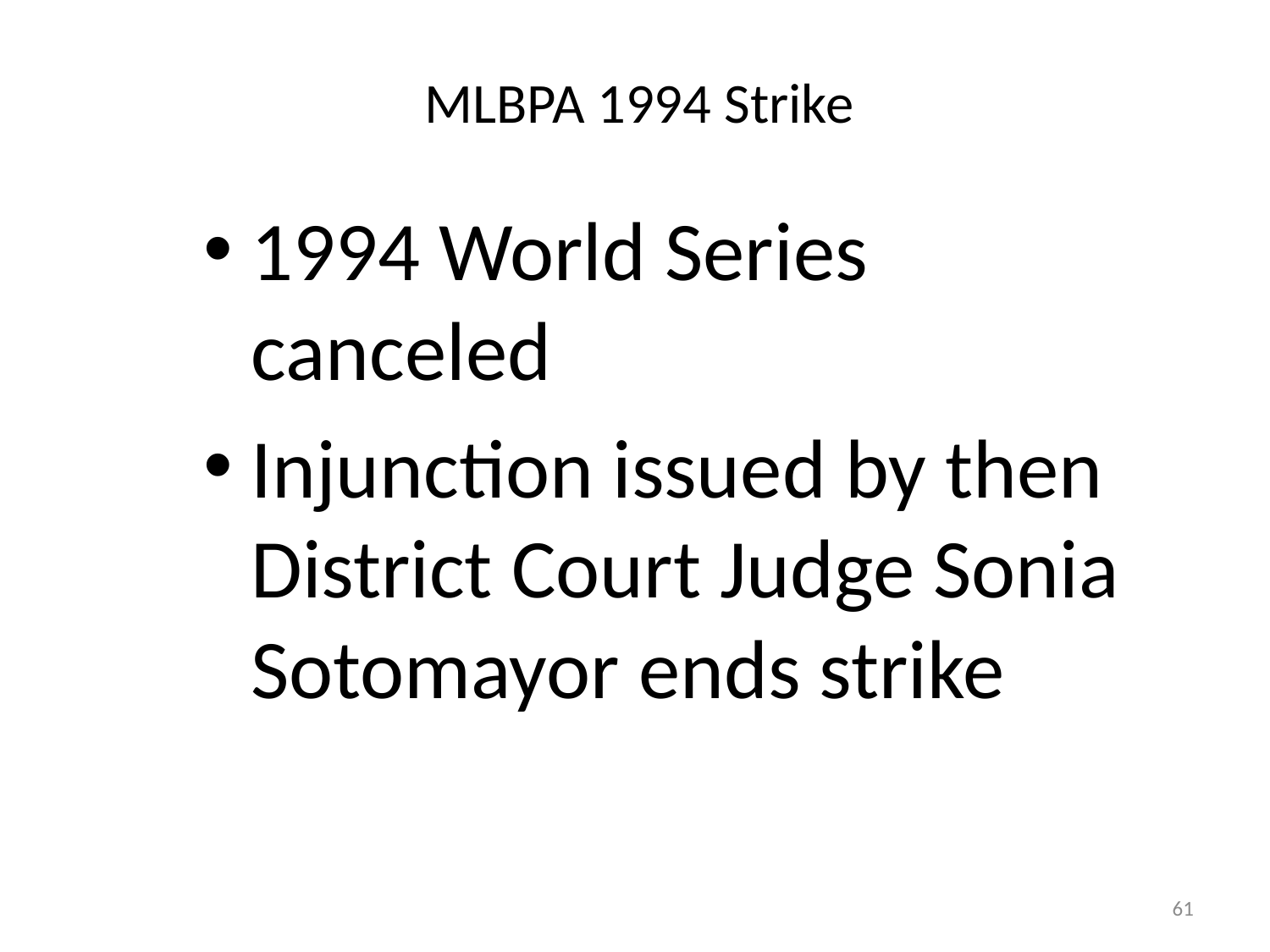

# MLBPA 1994 Strike
1994 World Series canceled
Injunction issued by then District Court Judge Sonia Sotomayor ends strike
61